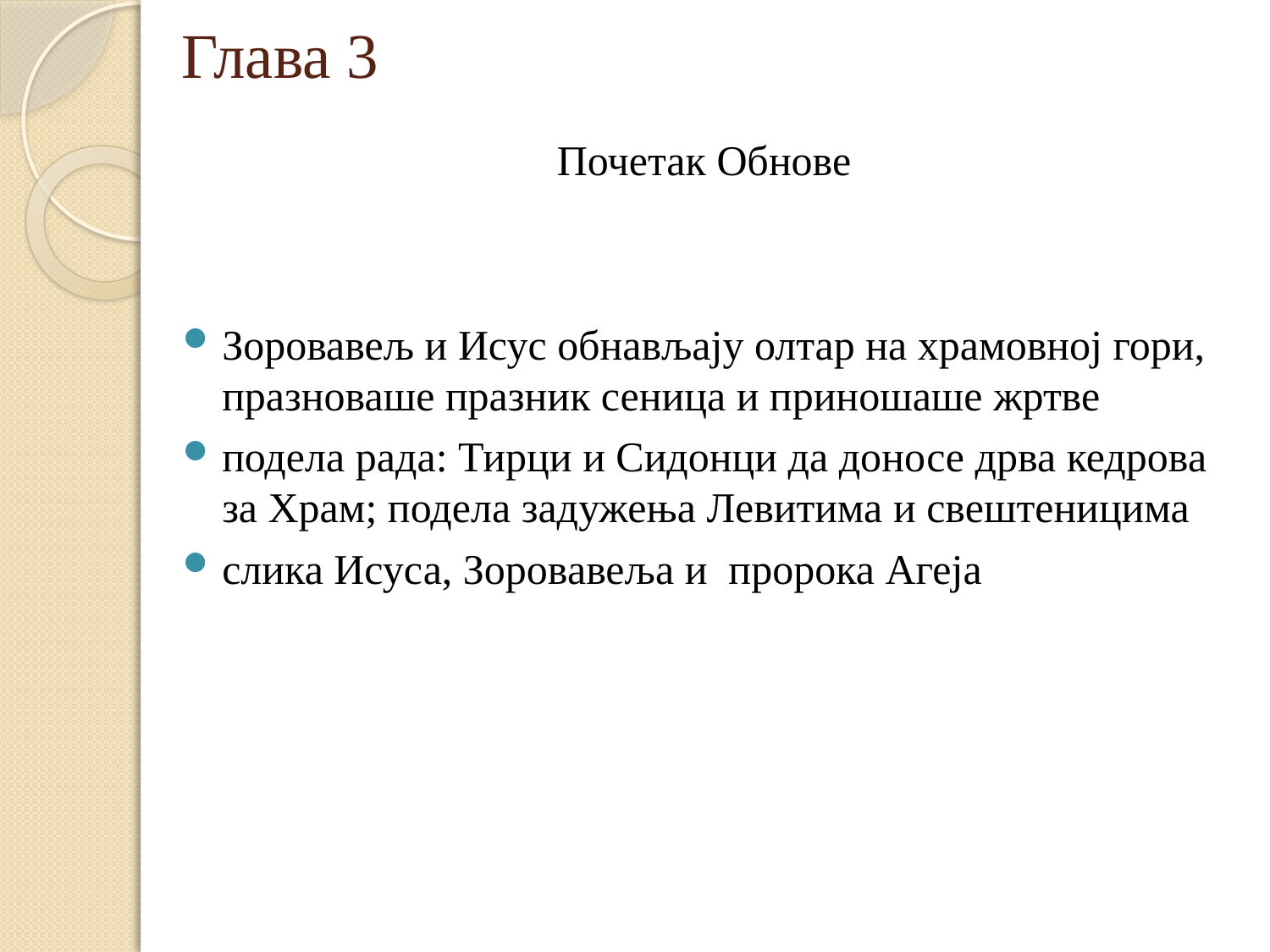

# Глава 3
Почетак Обнове

Зоровавељ и Исус обнављају олтар на храмовној гори, празноваше празник сеница и приношаше жртве
подела рада: Тирци и Сидонци да доносе дрва кедрова за Храм; подела задужења Левитима и свештеницима
слика Исуса, Зоровавеља и  пророка Агеја